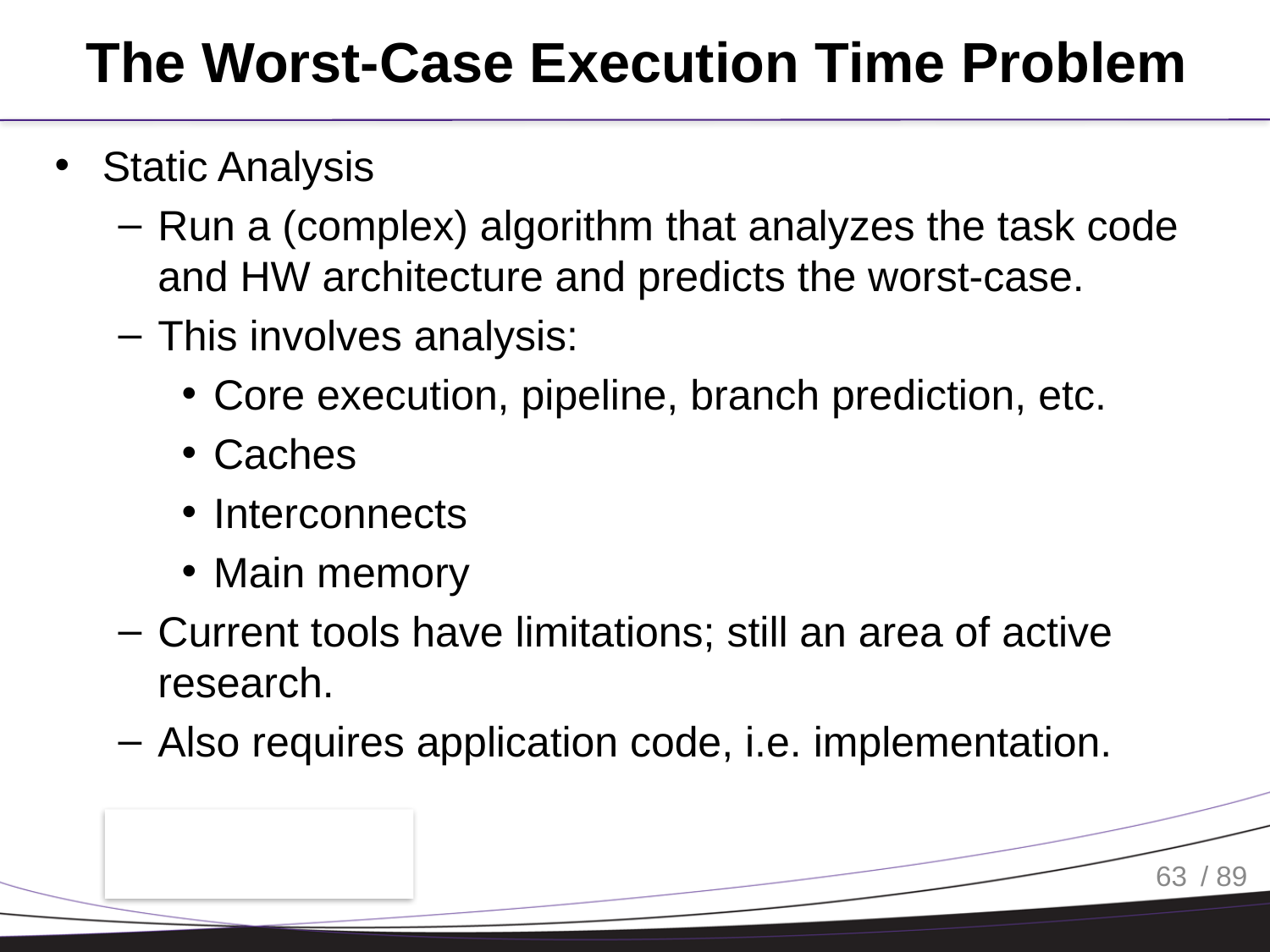

# The Worst-Case Execution Time Problem
Static Analysis
Run a (complex) algorithm that analyzes the task code and HW architecture and predicts the worst-case.
This involves analysis:
Core execution, pipeline, branch prediction, etc.
Caches
Interconnects
Main memory
Current tools have limitations; still an area of active research.
Also requires application code, i.e. implementation.

63